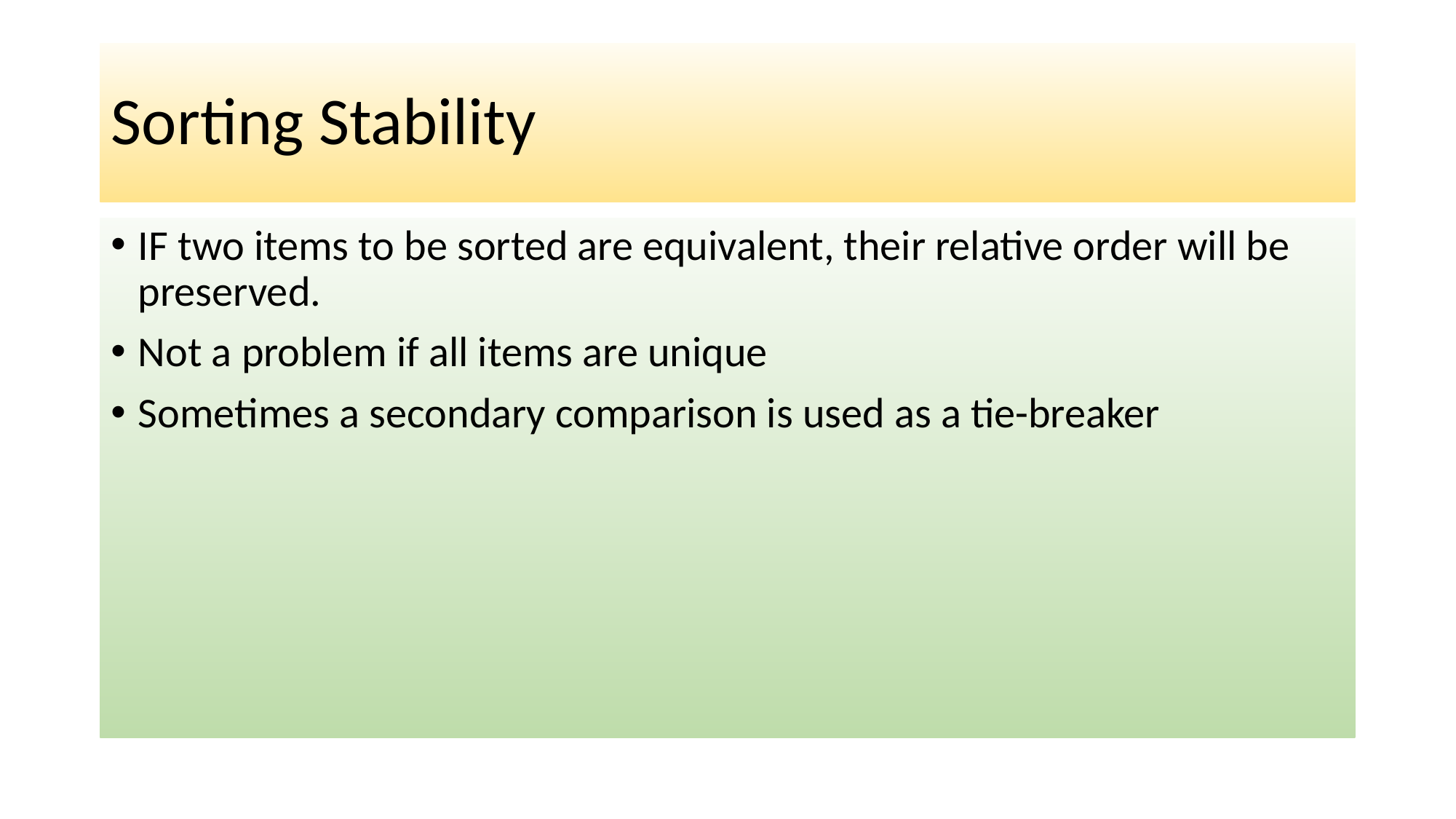

# Sorting Stability
IF two items to be sorted are equivalent, their relative order will be preserved.
Not a problem if all items are unique
Sometimes a secondary comparison is used as a tie-breaker